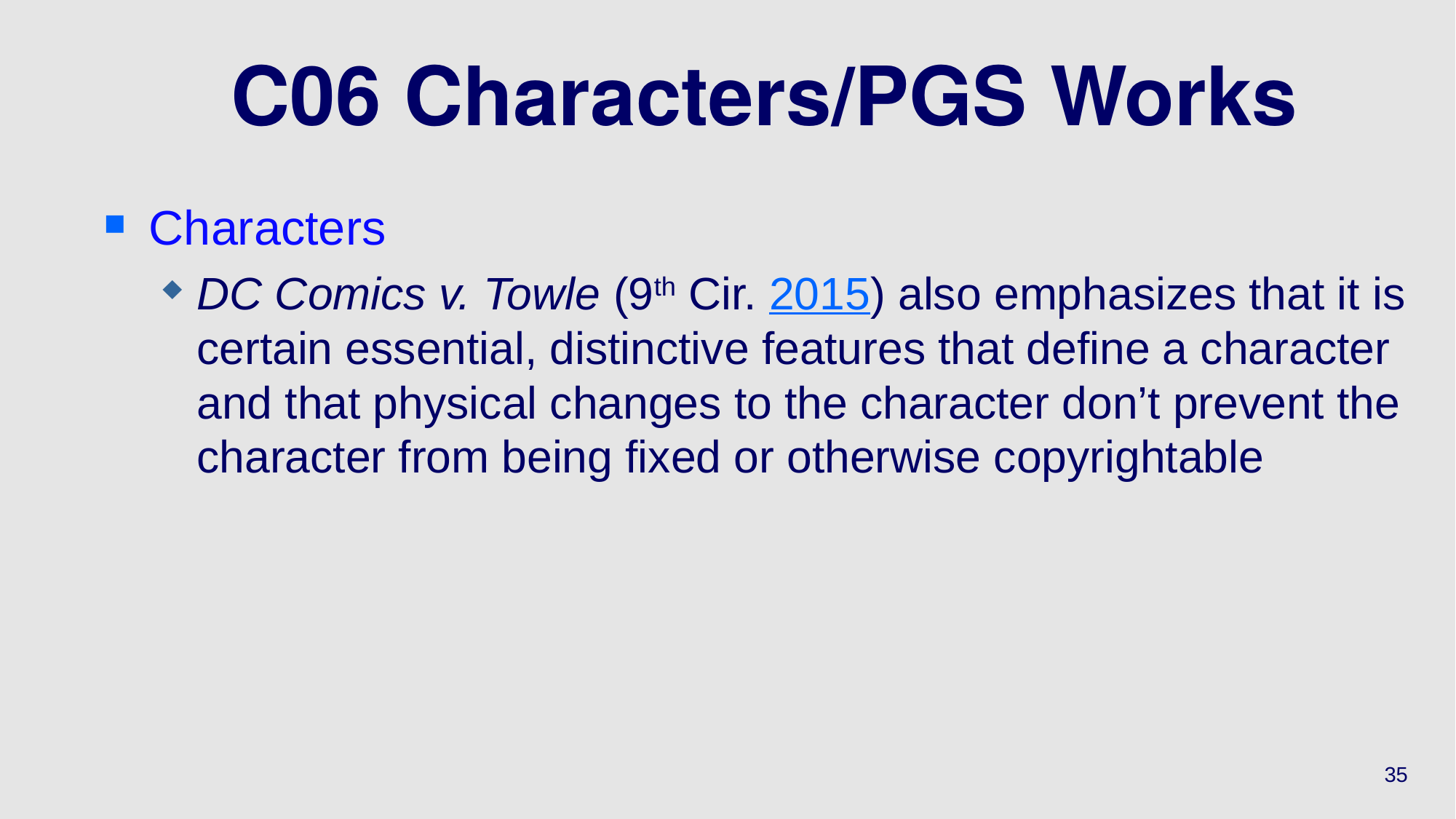

# C06 Characters/PGS Works
Characters
DC Comics v. Towle (9th Cir. 2015) also emphasizes that it is certain essential, distinctive features that define a character and that physical changes to the character don’t prevent the character from being fixed or otherwise copyrightable
35